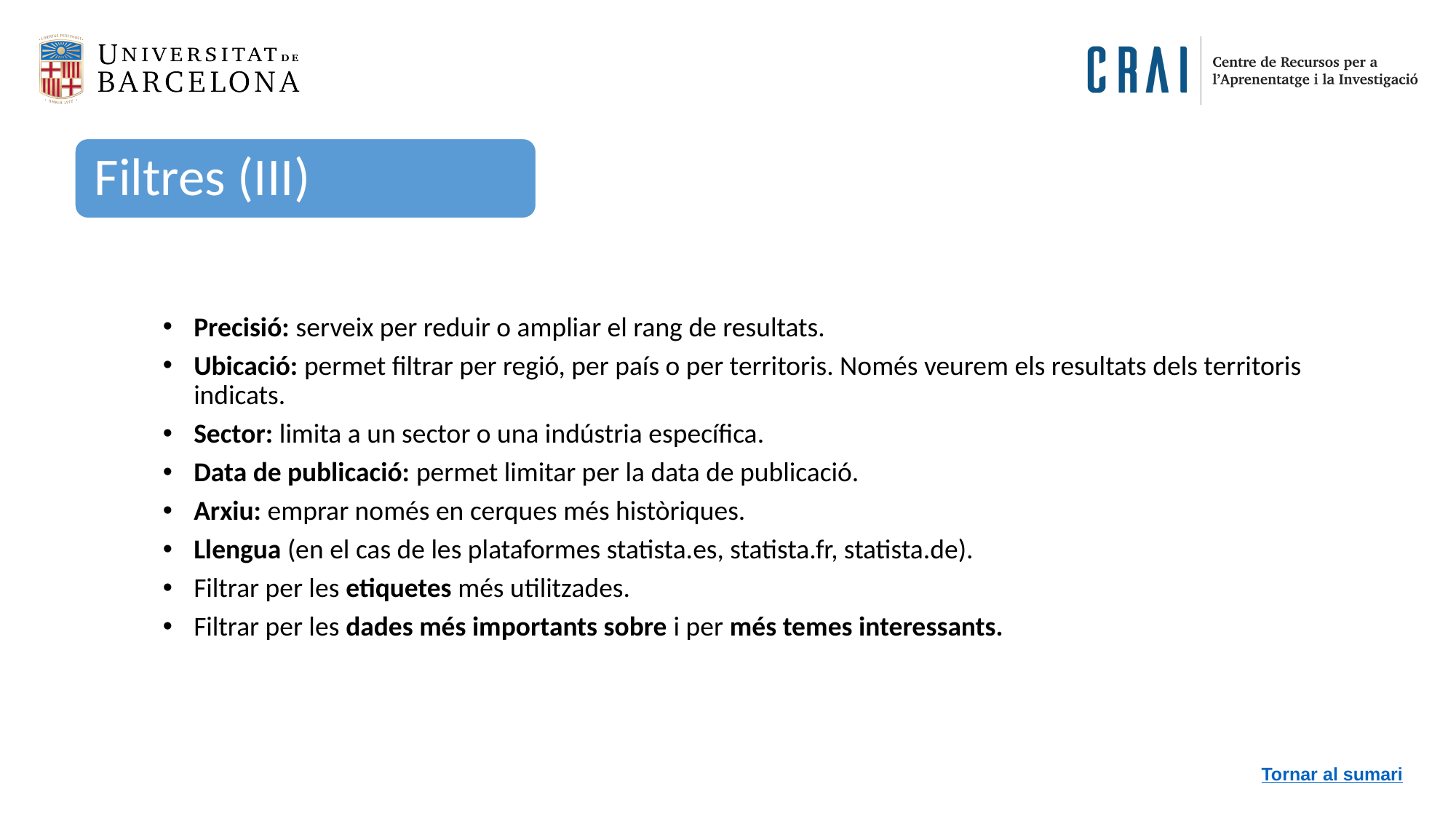

Filtres (III)

Precisió: serveix per reduir o ampliar el rang de resultats.
Ubicació: permet filtrar per regió, per país o per territoris. Només veurem els resultats dels territoris indicats.
Sector: limita a un sector o una indústria específica.
Data de publicació: permet limitar per la data de publicació.
Arxiu: emprar només en cerques més històriques.
Llengua (en el cas de les plataformes statista.es, statista.fr, statista.de).
Filtrar per les etiquetes més utilitzades.
Filtrar per les dades més importants sobre i per més temes interessants.

Tornar al sumari